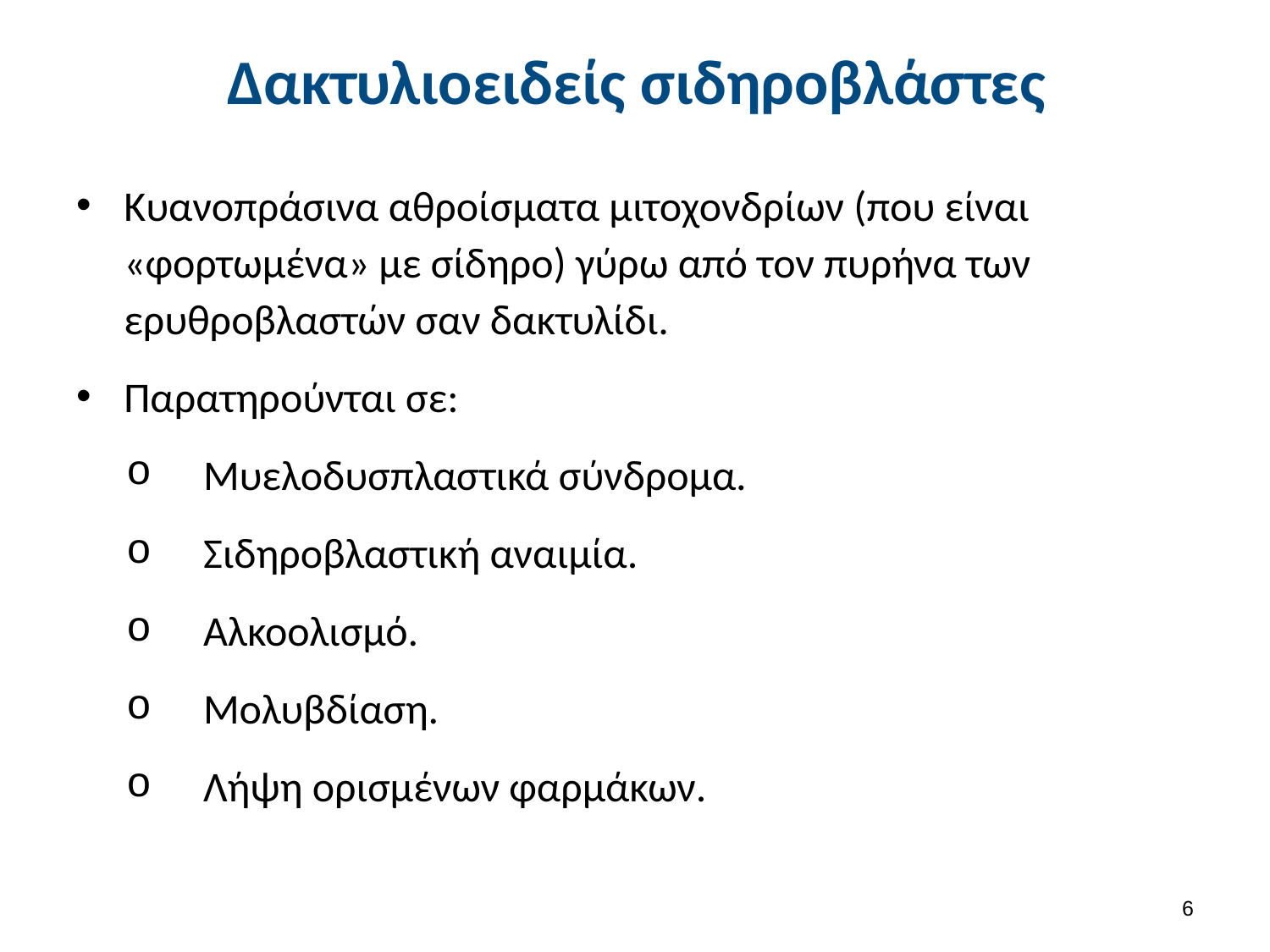

# Δακτυλιοειδείς σιδηροβλάστες
Κυανοπράσινα αθροίσματα μιτοχονδρίων (που είναι «φορτωμένα» με σίδηρο) γύρω από τον πυρήνα των ερυθροβλαστών σαν δακτυλίδι.
Παρατηρούνται σε:
Μυελοδυσπλαστικά σύνδρομα.
Σιδηροβλαστική αναιμία.
Αλκοολισμό.
Μολυβδίαση.
Λήψη ορισμένων φαρμάκων.

6